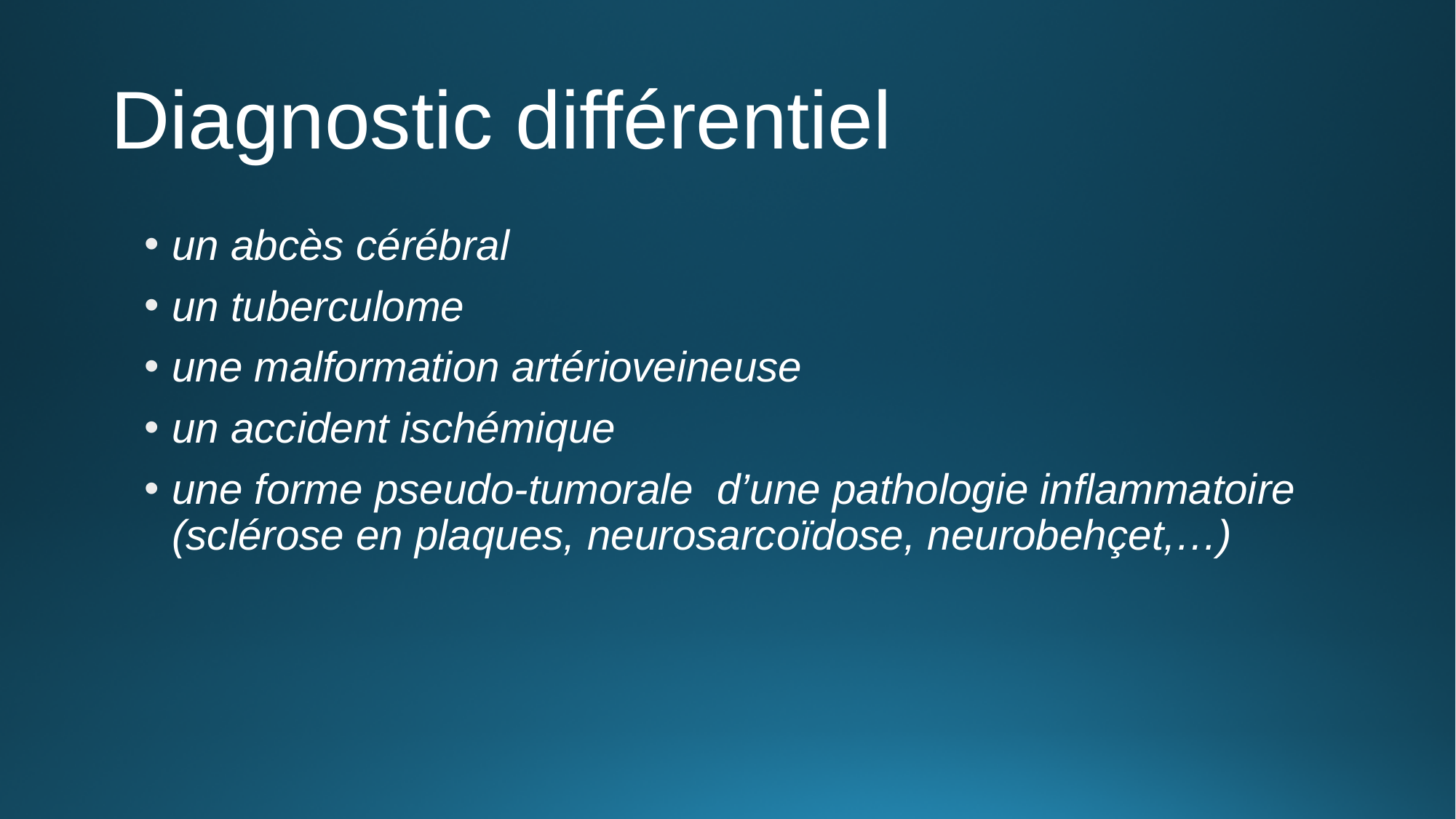

# Diagnostic différentiel
un abcès cérébral
un tuberculome
une malformation artérioveineuse
un accident ischémique
une forme pseudo-tumorale  d’une pathologie inflammatoire (sclérose en plaques, neurosarcoïdose, neurobehçet,…)